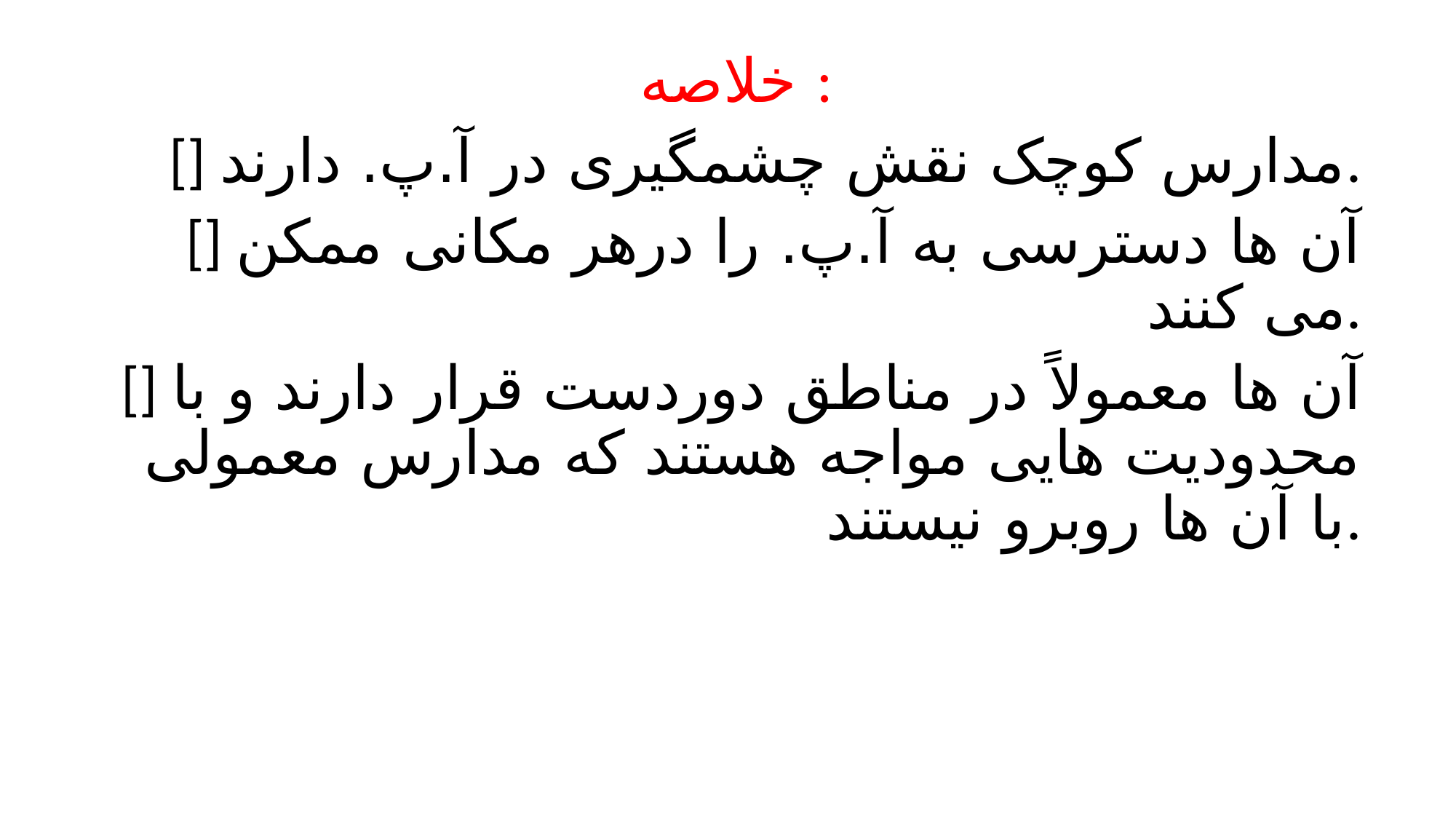

خلاصه :
[] مدارس کوچک نقش چشمگیری در آ.پ. دارند.
[] آن ها دسترسی به آ.پ. را درهر مکانی ممکن می کنند.
[] آن ها معمولاً در مناطق دوردست قرار دارند و با محدودیت هایی مواجه هستند که مدارس معمولی با آن ها روبرو نیستند.